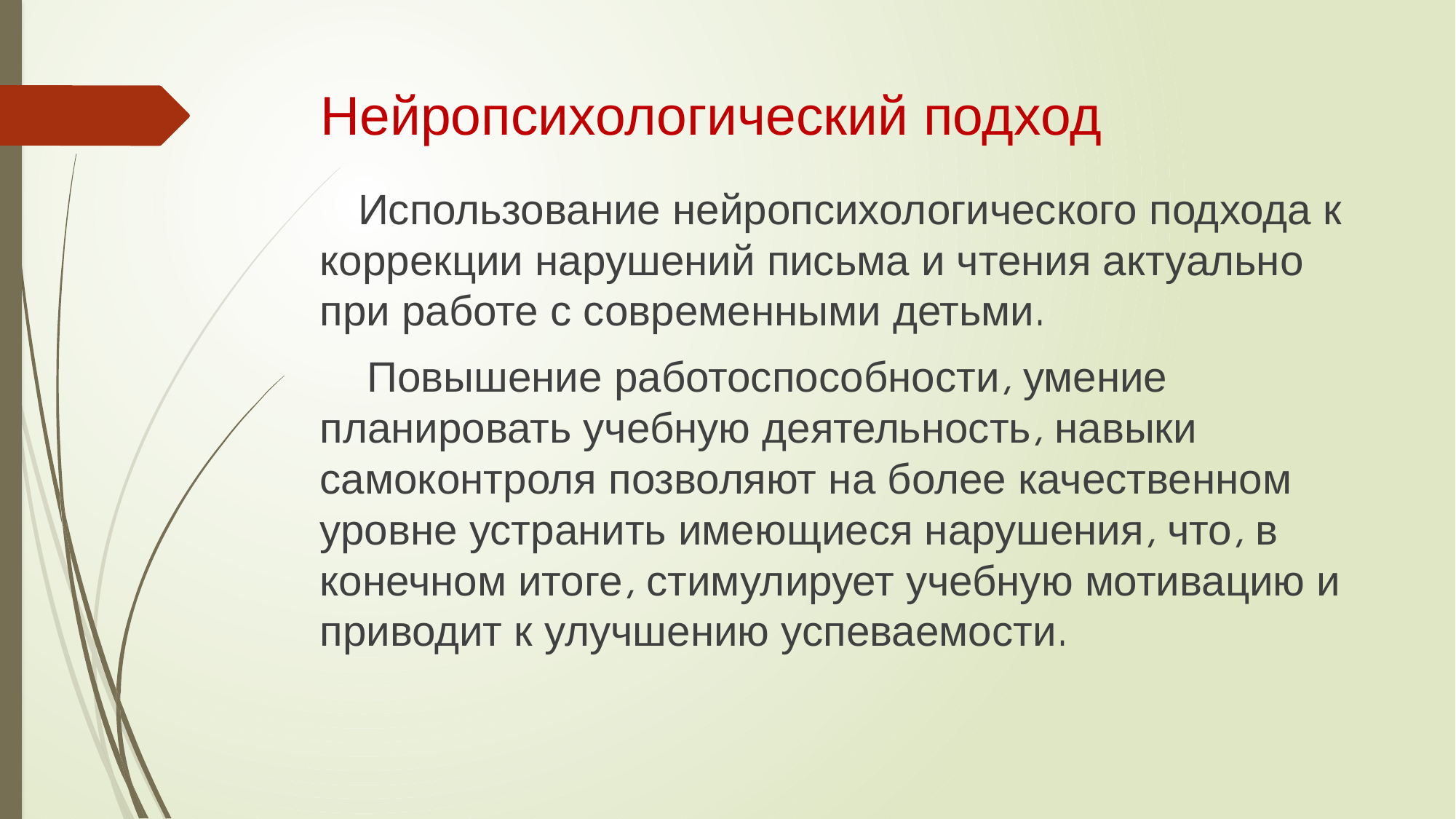

# Нейропсихологический подход
     Использование нейропсихологического подхода к коррекции нарушений письма и чтения актуально при работе с современными детьми.
    Повышение работоспособности, умение планировать учебную деятельность, навыки самоконтроля позволяют на более качественном уровне устранить имеющиеся нарушения, что, в конечном итоге, стимулирует учебную мотивацию и приводит к улучшению успеваемости.